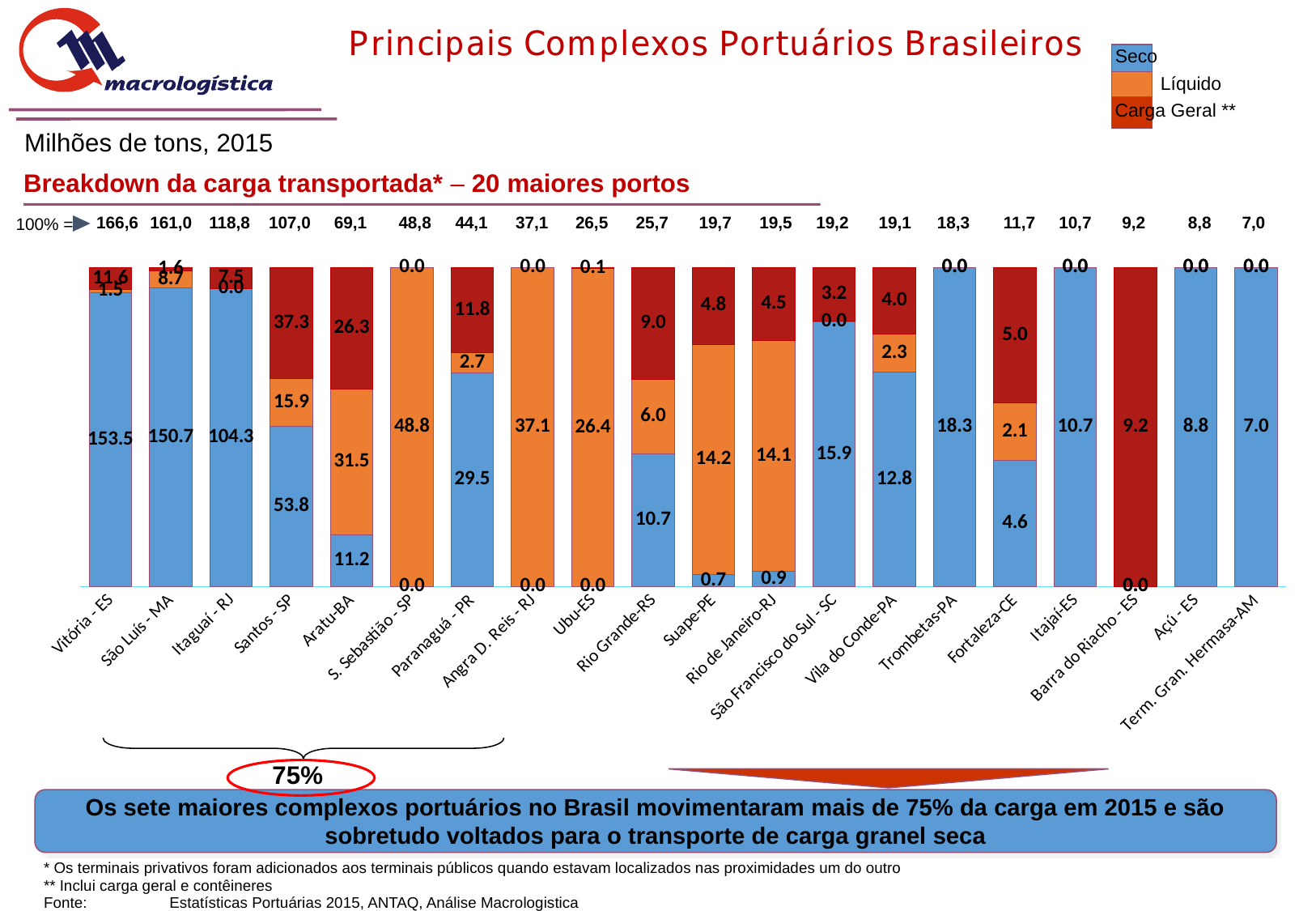

Principais Complexos Portuários Brasileiros

Seco
Líquido

Carga Geral **
Milhões de tons, 2015
Breakdown da carga transportada* – 20 maiores portos

### Chart

| Category | Sólidos | Líquidos | Carga Geral |
|---|---|---|---|
| Vitória - ES | 153.51434 | 1.548123 | 11.587298 |
| São Luís - MA | 150.696801 | 8.707332 | 1.586757 |
| Itaguaí - RJ | 104.3089 | 0.0 | 7.506194 |
| Santos - SP | 53.755875 | 15.949332 | 37.255201 |
| Aratu-BA | 11.21426 | 31.548658 | 26.290532 |
| S. Sebastião - SP | 0.0 | 48.811093 | 0.0 |
| Paranaguá - PR | 29.496915 | 2.747889 | 11.812041 |
| Angra D. Reis - RJ | 0.0 | 37.13683 | 0.0 |
| Ubu-ES | 0.0 | 26.371344 | 0.080774 |
| Rio Grande-RS | 10.724963 | 5.989574 | 9.008492 |
| Suape-PE | 0.724736 | 14.241239 | 4.761153 |
| Rio de Janeiro-RJ | 0.942169 | 14.095654 | 4.482772 |
| São Francisco do Sul - SC | 15.912032 | 0.014561 | 3.248336 |
| Vila do Conde-PA | 12.819328 | 2.322571 | 3.97044 |
| Trombetas-PA | 18.307525 | 0.0 | 0.0 |
| Fortaleza-CE | 4.619843 | 2.116076 | 4.950968 |
| Itajaí-ES | 10.676426 | 0.0 | 0.0 |
| Barra do Riacho - ES | 0.0 | 0.0 | 9.20201 |
| Açú - ES | 8.820145 | 0.0 | 0.0 |
| Term. Gran. Hermasa-AM | 6.963808 | 0.0 | 0.0 |
166,6
161,0
118,8
107,0
69,1
48,8
44,1
37,1
26,5
25,7
19,7
19,5
19,2
19,1
18,3
11,7
10,7
9,2
8,8
7,0
100% =

75%

Os sete maiores complexos portuários no Brasil movimentaram mais de 75% da carga em 2015 e são sobretudo voltados para o transporte de carga granel seca
* Os terminais privativos foram adicionados aos terminais públicos quando estavam localizados nas proximidades um do outro
** Inclui carga geral e contêineres
Fonte:	 Estatísticas Portuárias 2015, ANTAQ, Análise Macrologistica